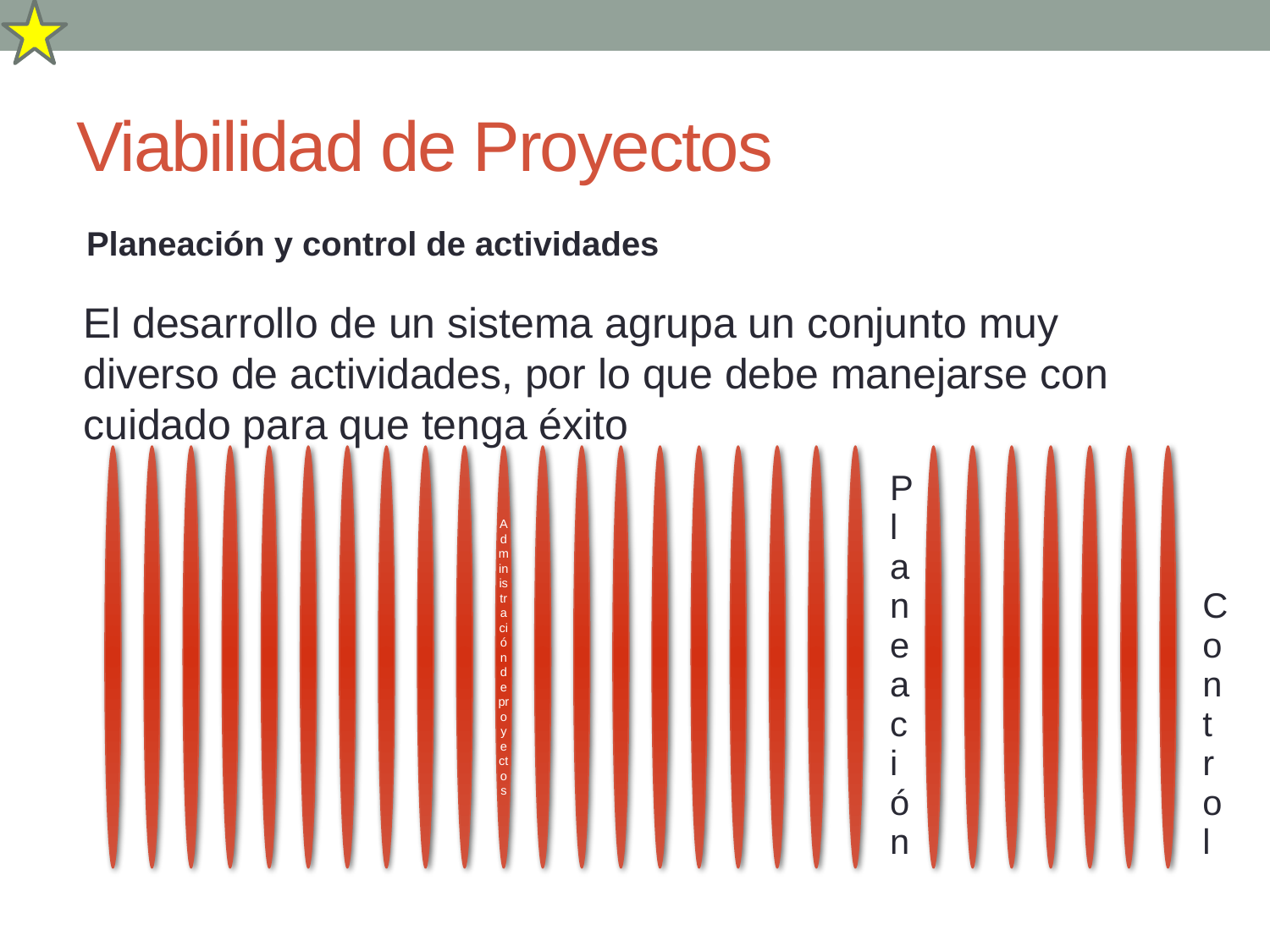

# Viabilidad de Proyectos
Planeación y control de actividades
El desarrollo de un sistema agrupa un conjunto muy diverso de actividades, por lo que debe manejarse con cuidado para que tenga éxito
Administración de proyectos
Planeación
Control